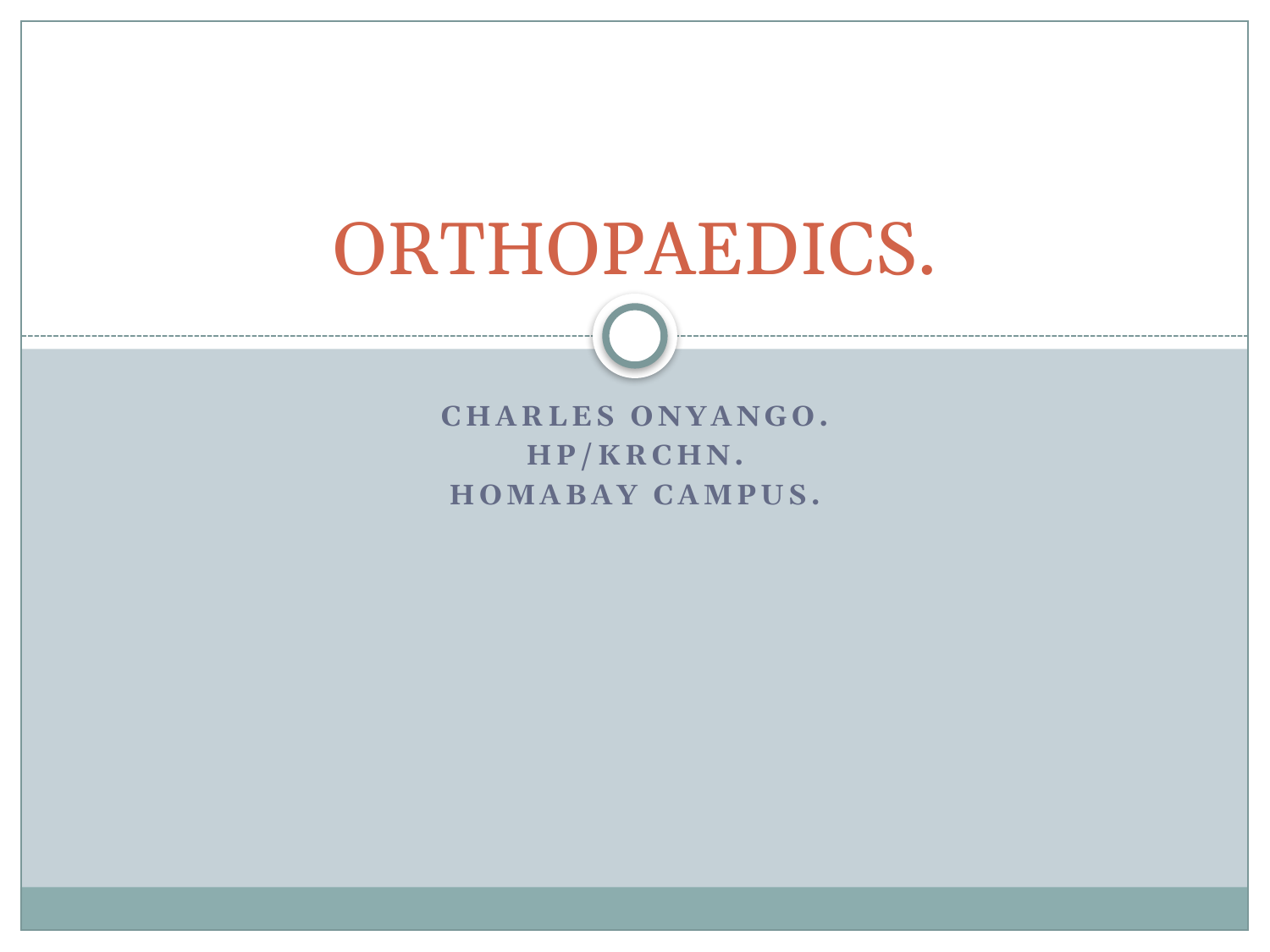

# ORTHOPAEDICS.
CHARLES ONYANGO.
HP/KRCHN.
HOMABAY CAMPUS.